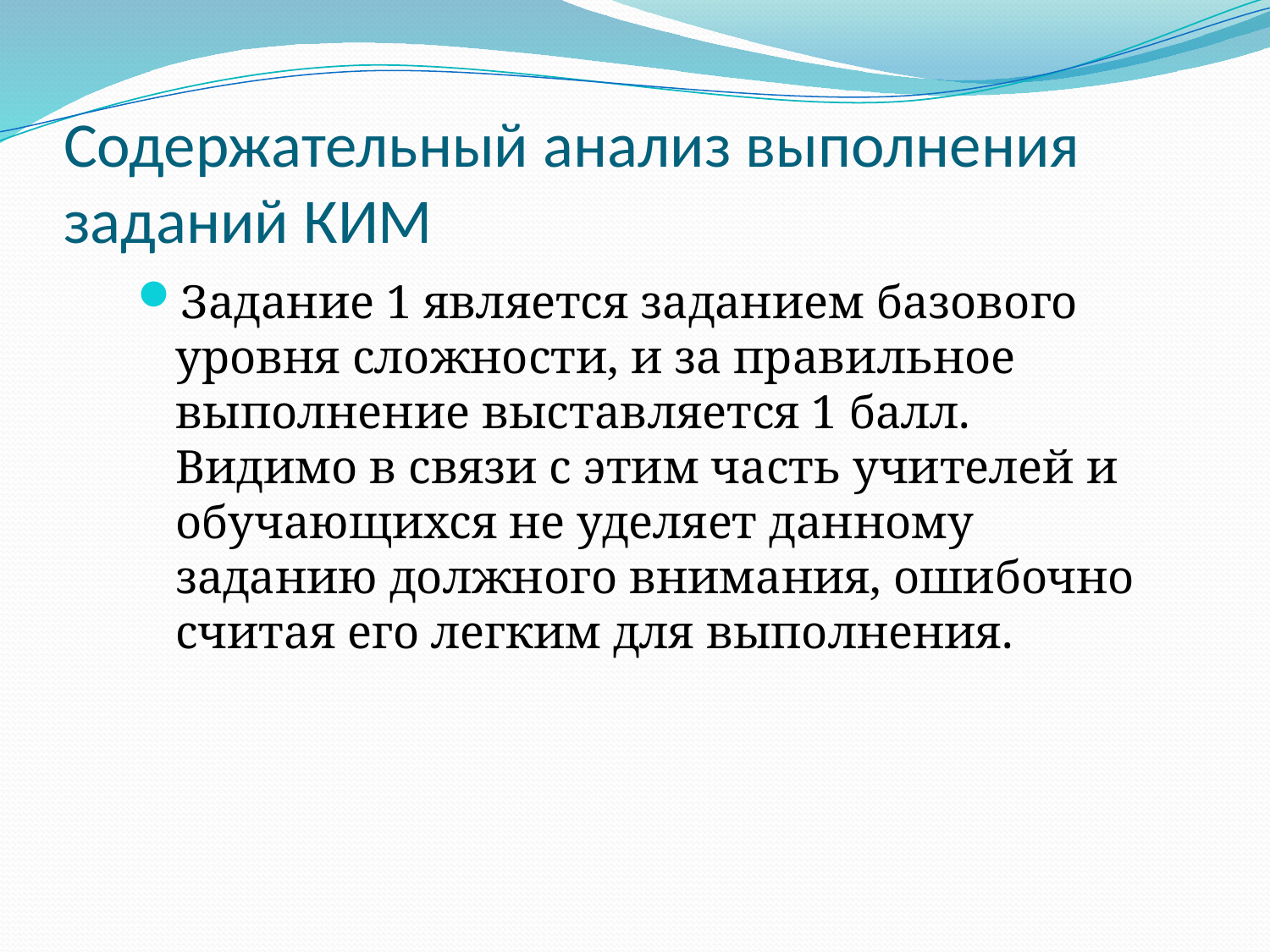

# Содержательный анализ выполнения  заданий КИМ
Задание 1 является заданием базового уровня сложности, и за правильное выполнение выставляется 1 балл. Видимо в связи с этим часть учителей и обучающихся не уделяет данному заданию должного внимания, ошибочно считая его легким для выполнения.